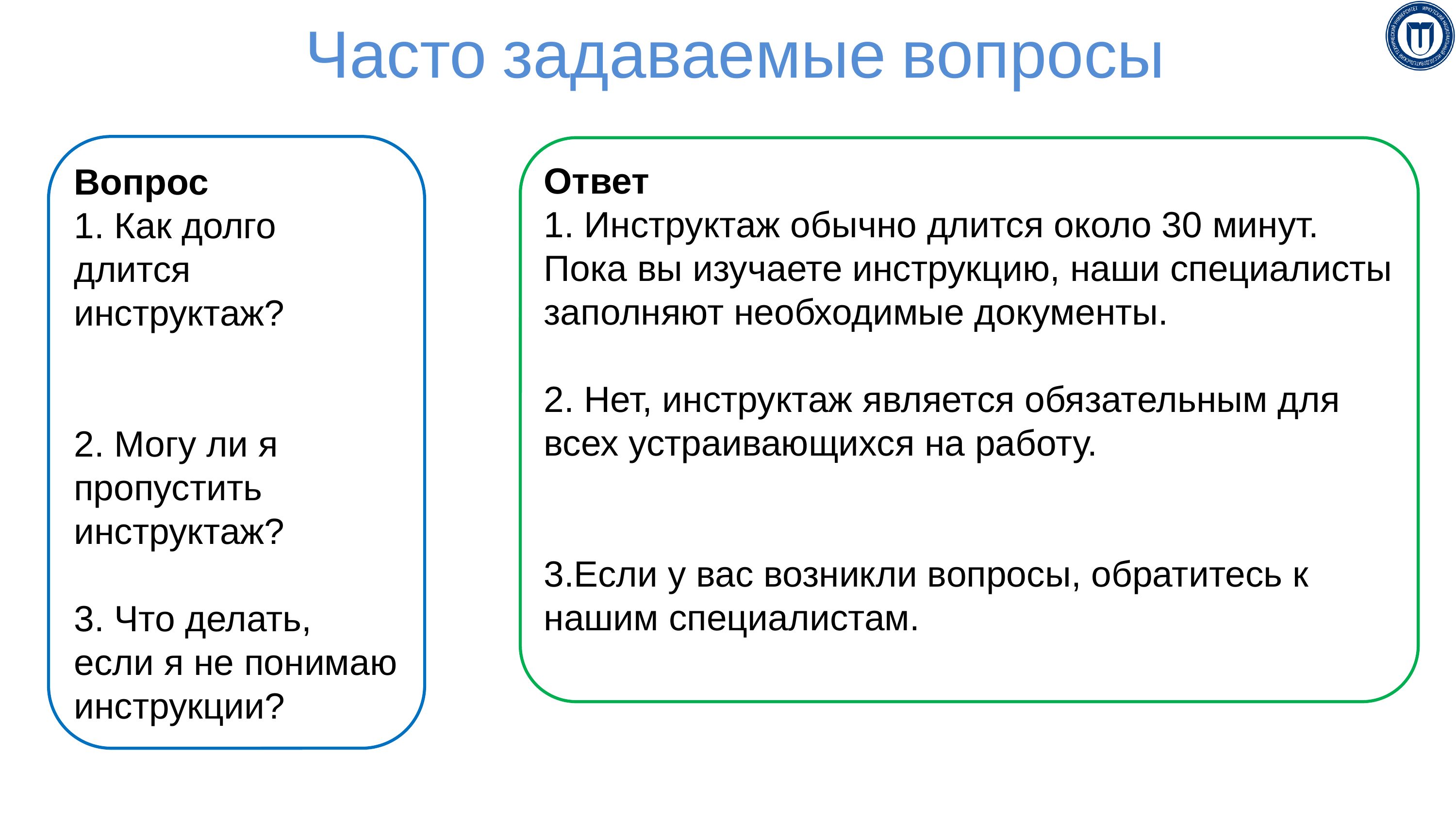

Часто задаваемые вопросы
Вопрос
1. Как долго длится инструктаж?

2. Могу ли я пропустить инструктаж?
3. Что делать, если я не понимаю инструкции?
Ответ
1. Инструктаж обычно длится около 30 минут. Пока вы изучаете инструкцию, наши специалисты заполняют необходимые документы.
2. Нет, инструктаж является обязательным для всех устраивающихся на работу.

3.Если у вас возникли вопросы, обратитесь к нашим специалистам.